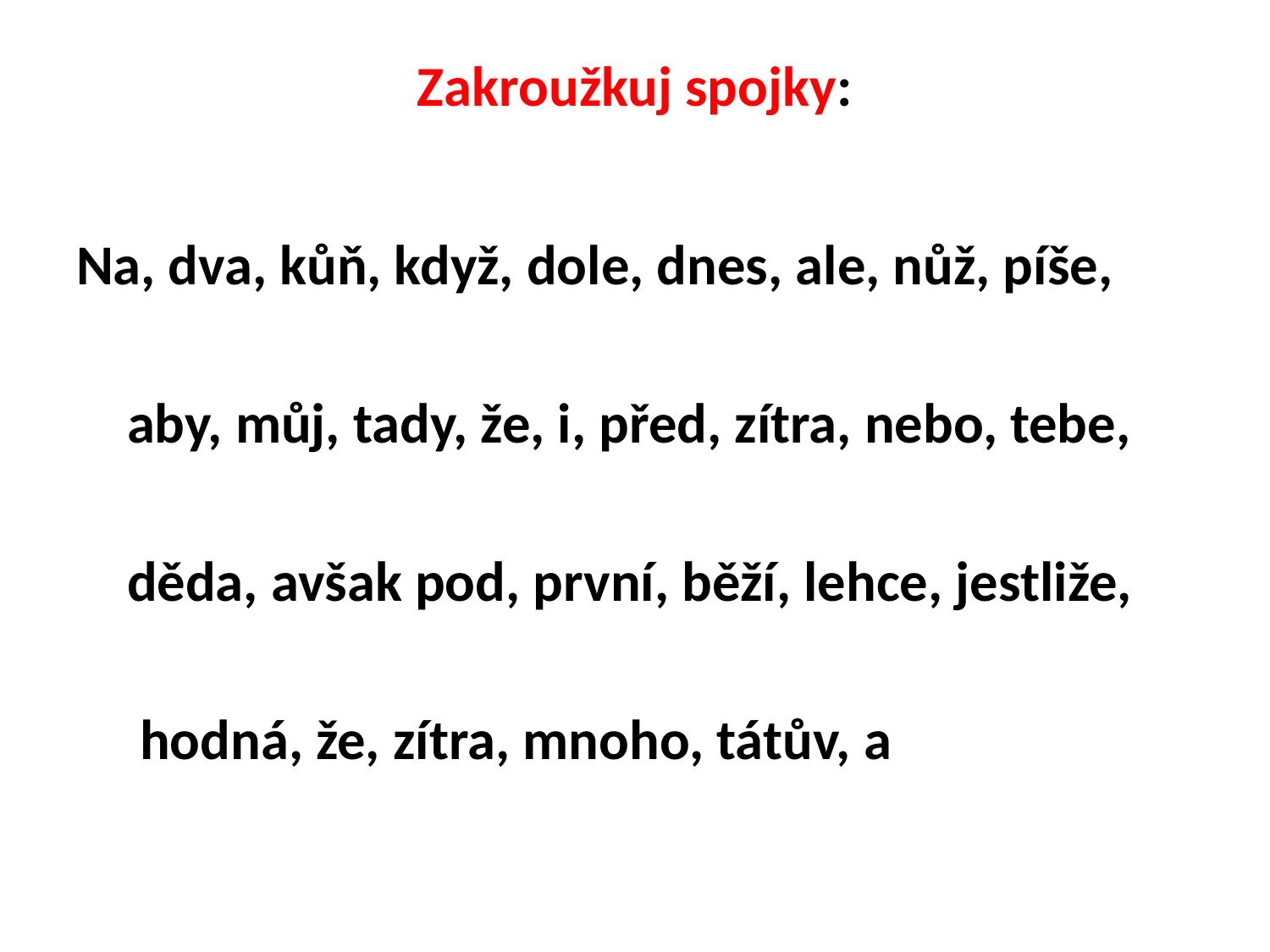

# Zakroužkuj spojky:
Na, dva, kůň, když, dole, dnes, ale, nůž, píše,

    aby, můj, tady, že, i, před, zítra, nebo, tebe,

    děda, avšak pod, první, běží, lehce, jestliže,

     hodná, že, zítra, mnoho, tátův, a